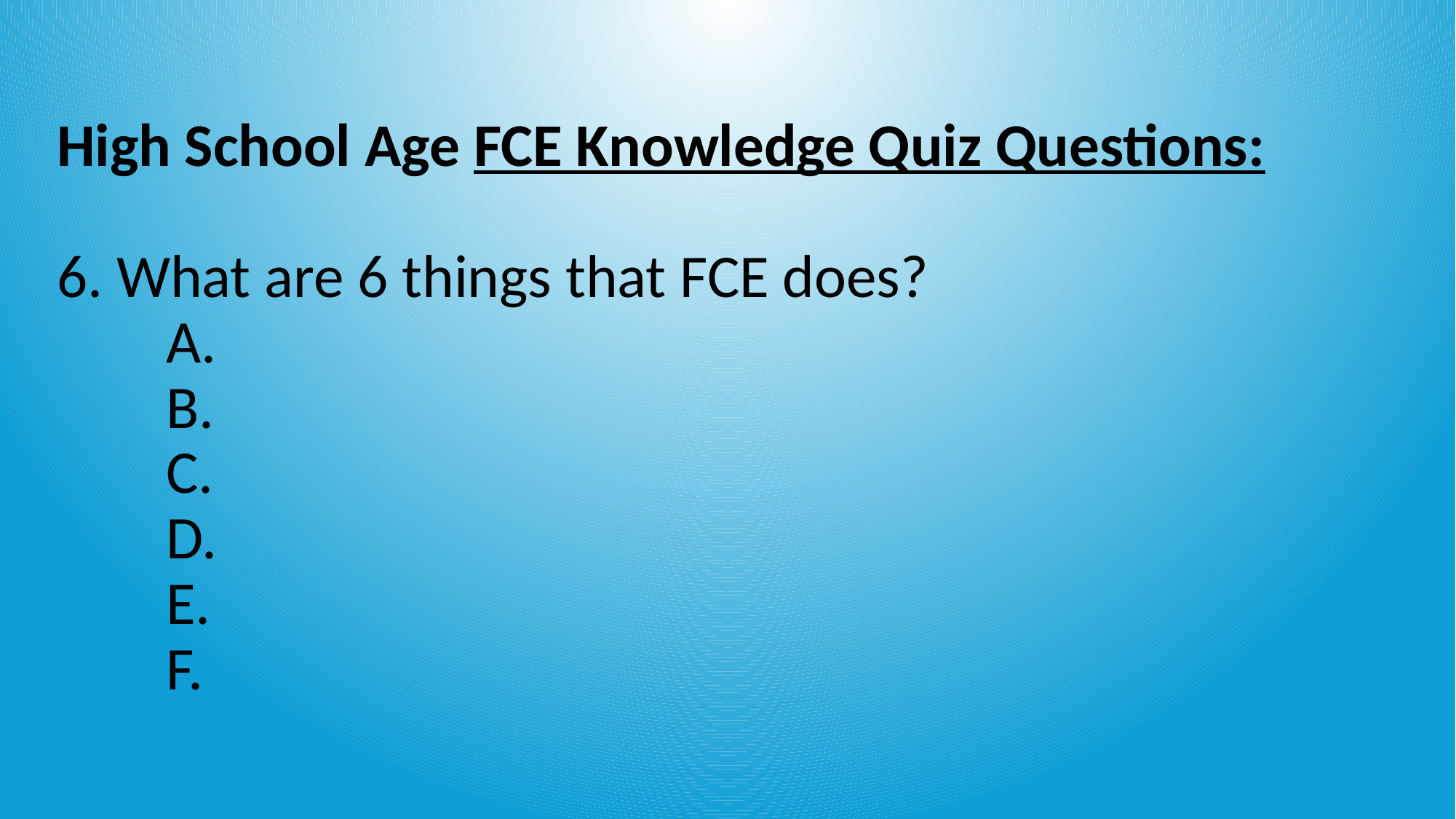

# High School Age FCE Knowledge Quiz Questions: 6. What are 6 things that FCE does? A. B. C. D. E. F.